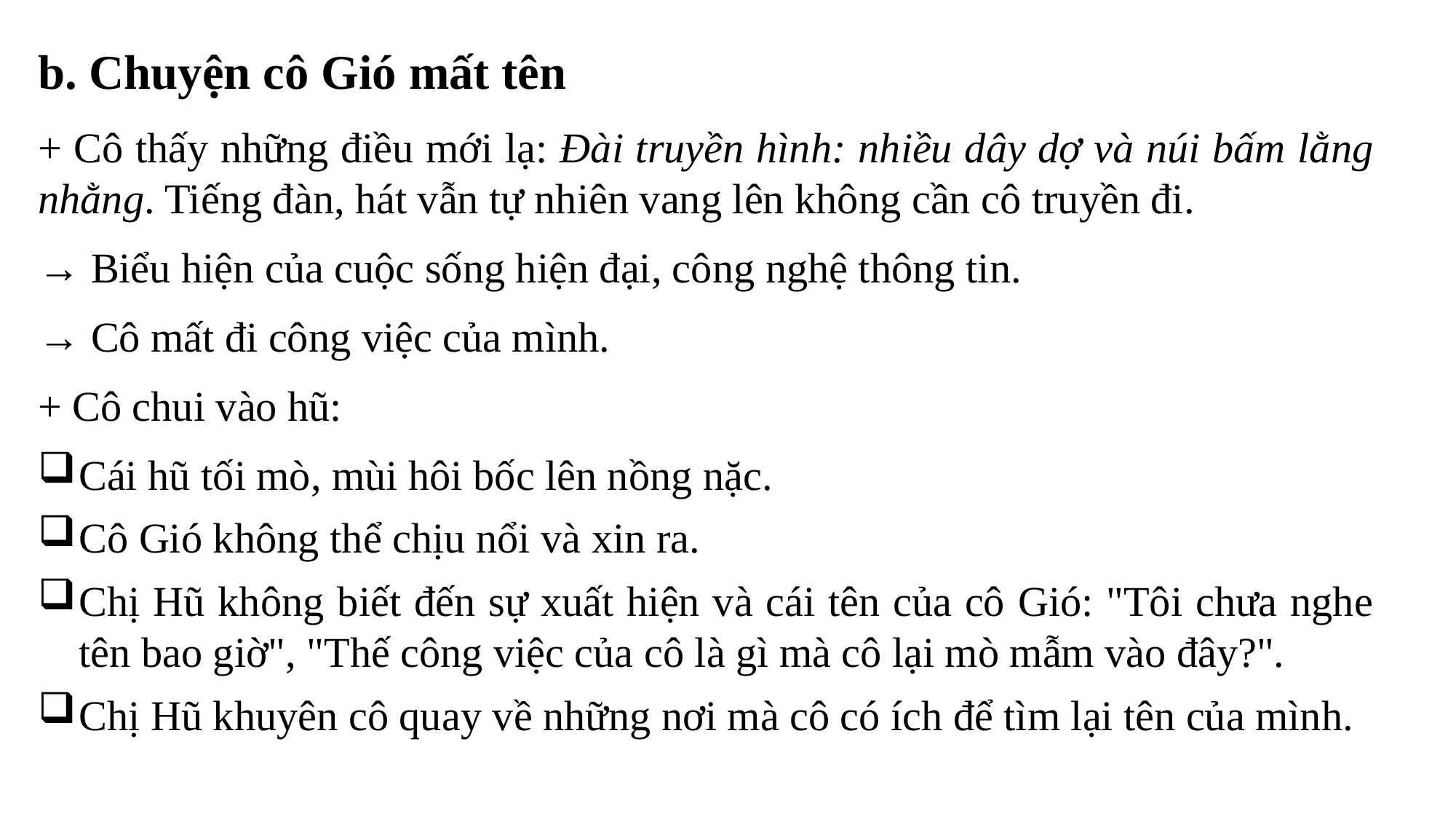

b. Chuyện cô Gió mất tên
+ Cô thấy những điều mới lạ: Đài truyền hình: nhiều dây dợ và núi bấm lằng nhằng. Tiếng đàn, hát vẫn tự nhiên vang lên không cần cô truyền đi.
→ Biểu hiện của cuộc sống hiện đại, công nghệ thông tin.
→ Cô mất đi công việc của mình.
+ Cô chui vào hũ:
Cái hũ tối mò, mùi hôi bốc lên nồng nặc.
Cô Gió không thể chịu nổi và xin ra.
Chị Hũ không biết đến sự xuất hiện và cái tên của cô Gió: "Tôi chưa nghe tên bao giờ", "Thế công việc của cô là gì mà cô lại mò mẫm vào đây?".
Chị Hũ khuyên cô quay về những nơi mà cô có ích để tìm lại tên của mình.